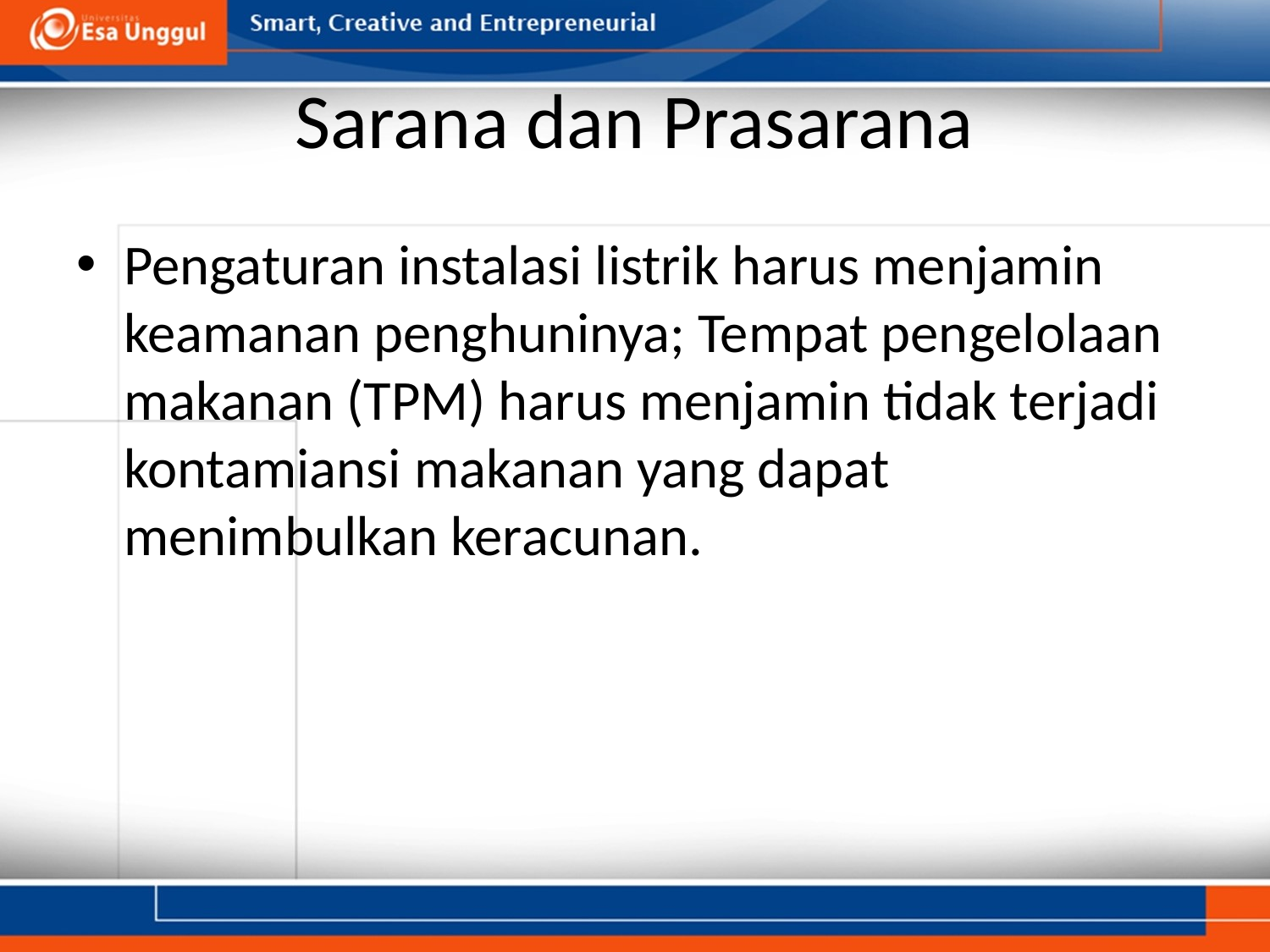

# Sarana dan Prasarana
Pengaturan instalasi listrik harus menjamin keamanan penghuninya; Tempat pengelolaan makanan (TPM) harus menjamin tidak terjadi kontamiansi makanan yang dapat menimbulkan keracunan.